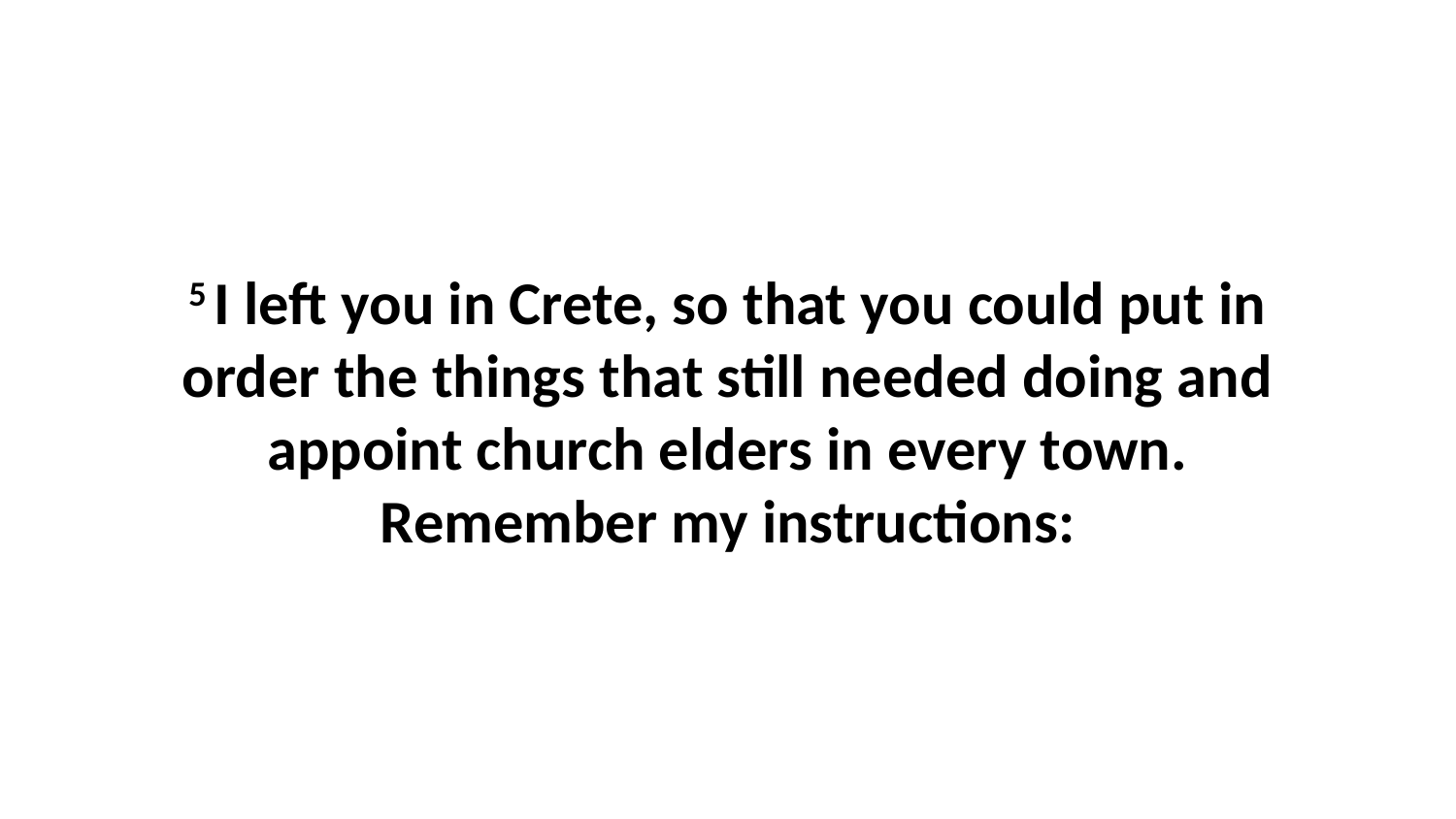

5 I left you in Crete, so that you could put in order the things that still needed doing and appoint church elders in every town. Remember my instructions: